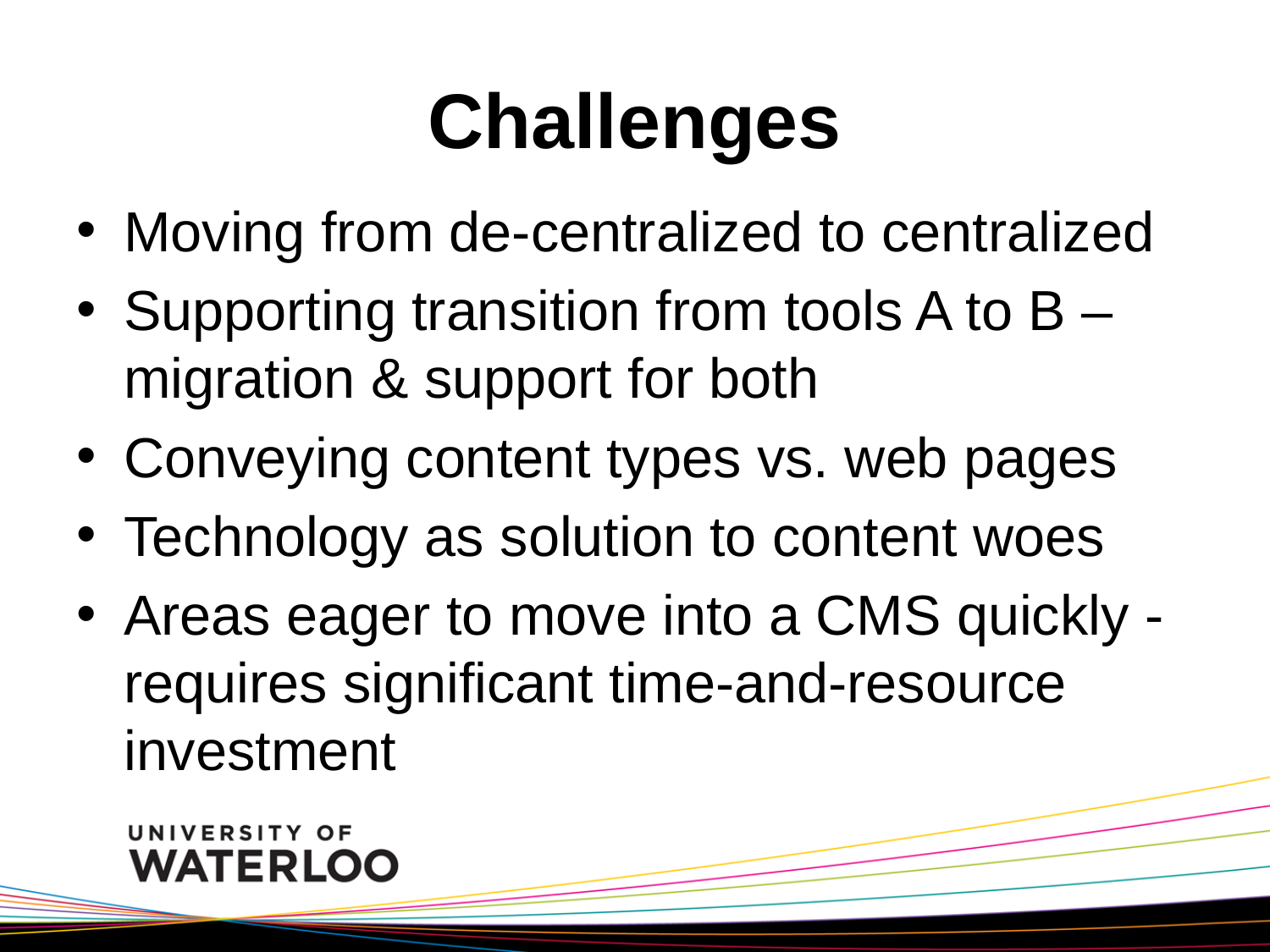

# Challenges
Moving from de-centralized to centralized
Supporting transition from tools A to B – migration & support for both
Conveying content types vs. web pages
Technology as solution to content woes
Areas eager to move into a CMS quickly - requires significant time-and-resource investment